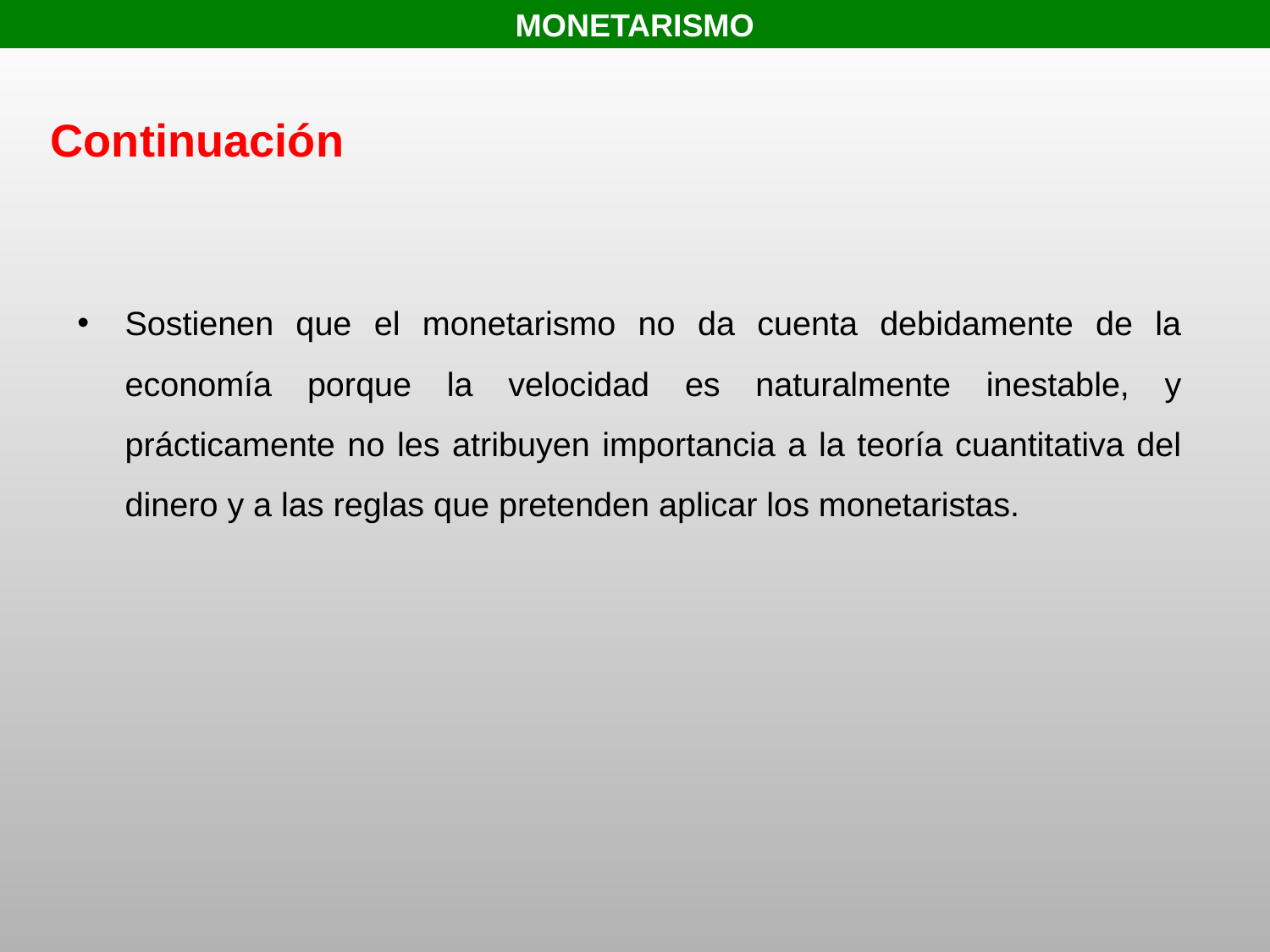

MONETARISMO
Continuación
Sostienen que el monetarismo no da cuenta debidamente de la economía porque la velocidad es naturalmente inestable, y prácticamente no les atribuyen importancia a la teoría cuantitativa del dinero y a las reglas que pretenden aplicar los monetaristas.